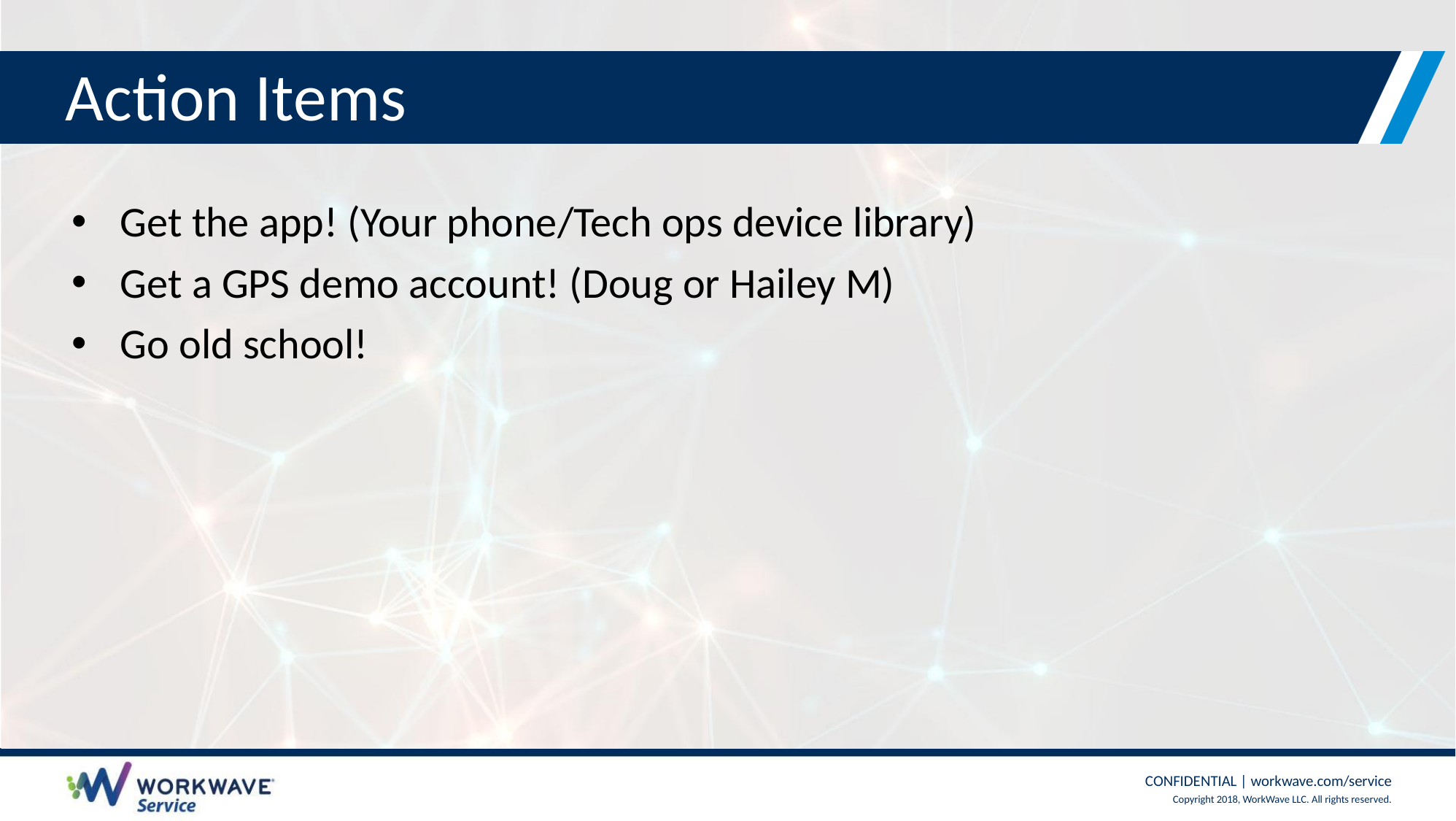

# Action Items
Get the app! (Your phone/Tech ops device library)
Get a GPS demo account! (Doug or Hailey M)
Go old school!